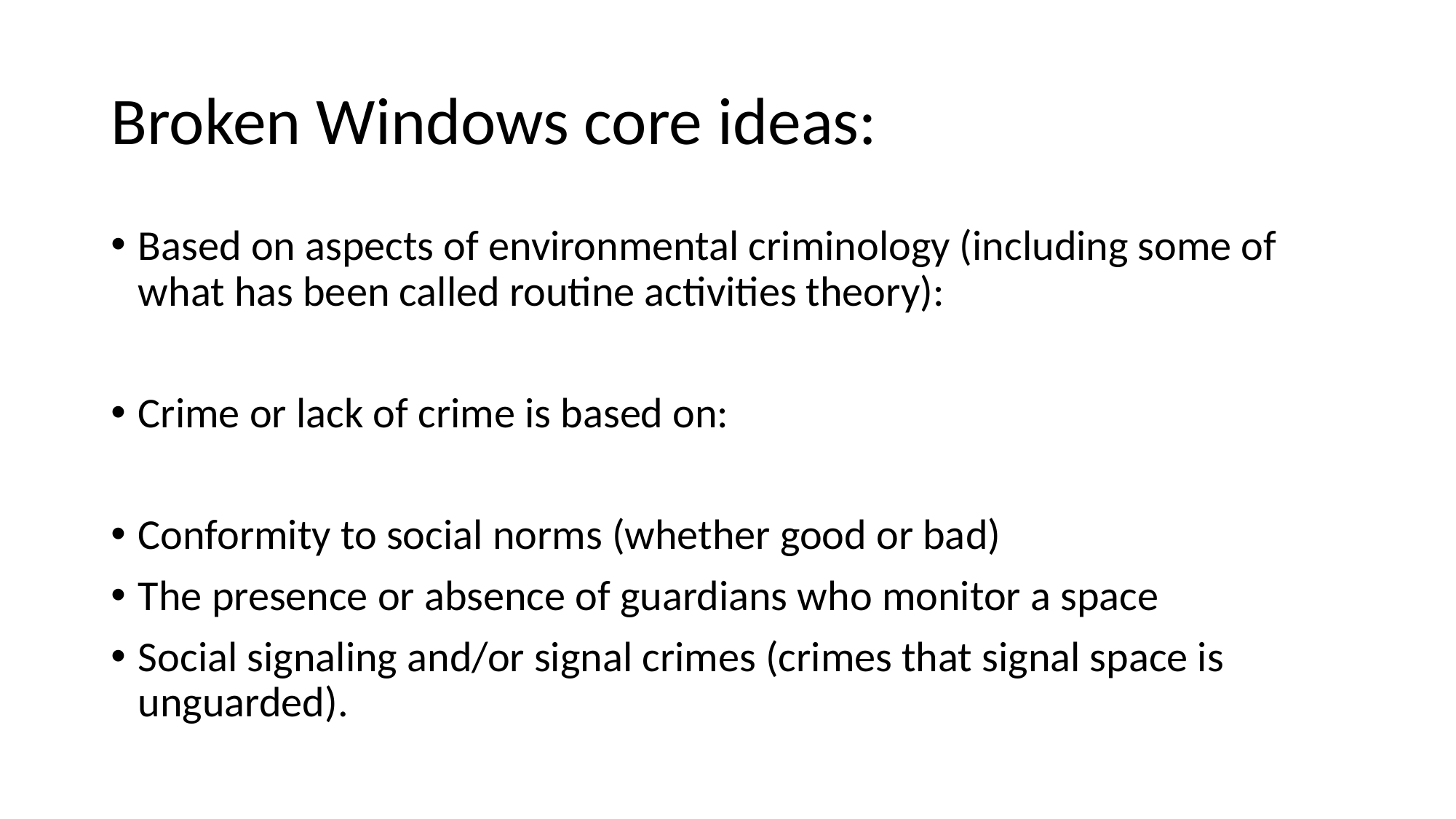

# Broken Windows core ideas:
Based on aspects of environmental criminology (including some of what has been called routine activities theory):

Crime or lack of crime is based on:

Conformity to social norms (whether good or bad)
The presence or absence of guardians who monitor a space
Social signaling and/or signal crimes (crimes that signal space is unguarded).